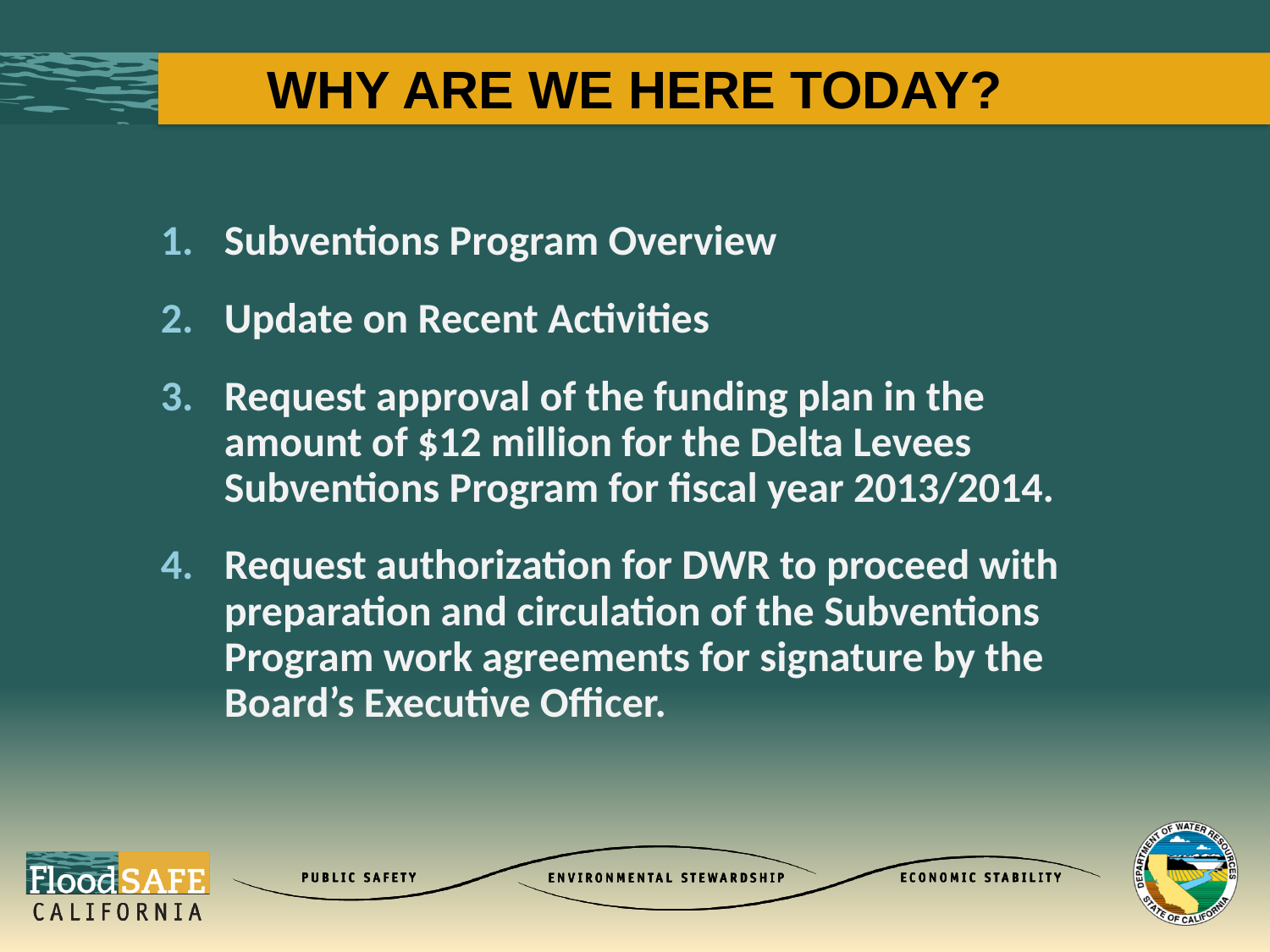

# Why are we here today?
Subventions Program Overview
Update on Recent Activities
Request approval of the funding plan in the amount of $12 million for the Delta Levees Subventions Program for fiscal year 2013/2014.
Request authorization for DWR to proceed with preparation and circulation of the Subventions Program work agreements for signature by the Board’s Executive Officer.